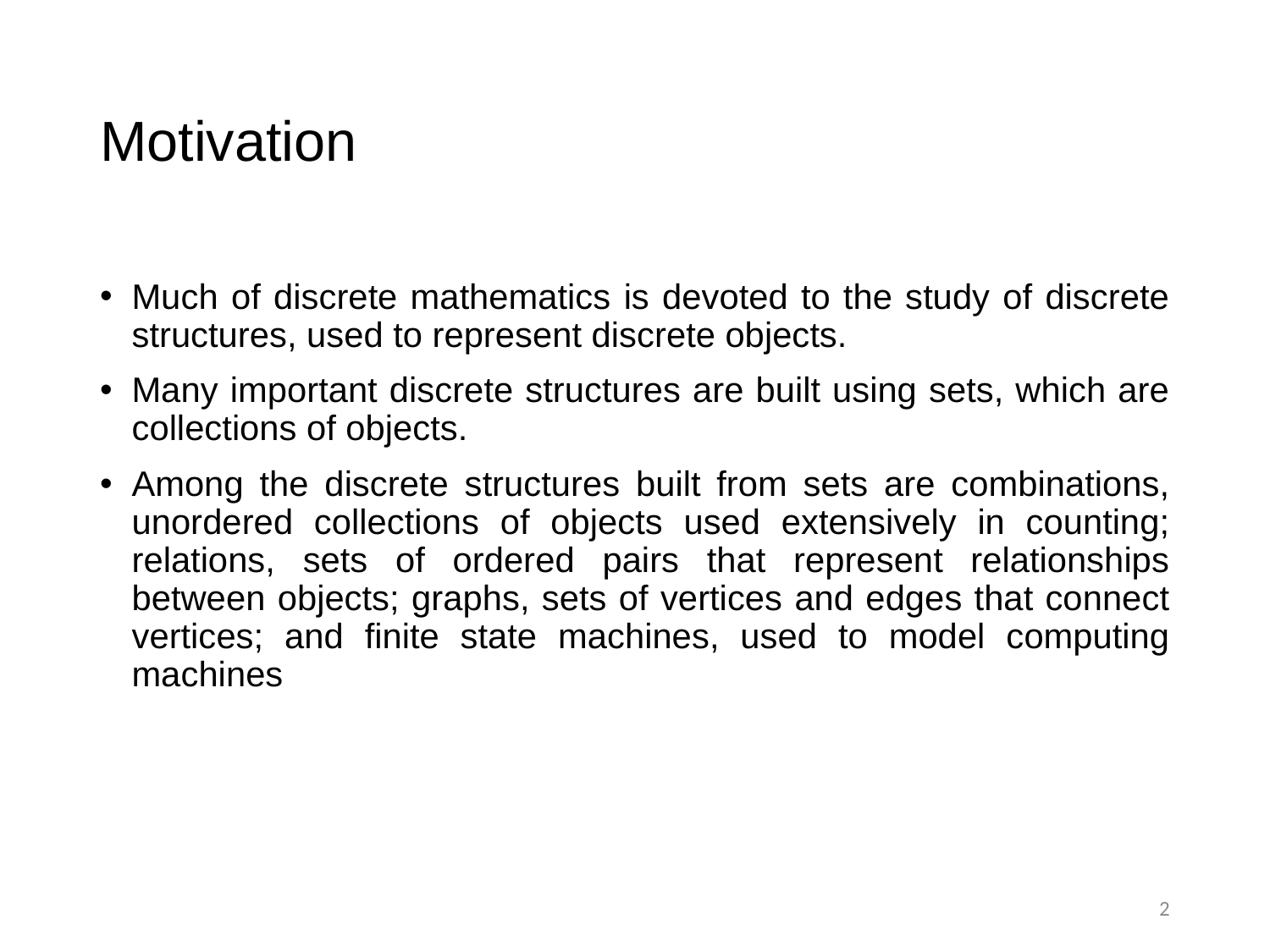

# Motivation
Much of discrete mathematics is devoted to the study of discrete structures, used to represent discrete objects.
Many important discrete structures are built using sets, which are collections of objects.
Among the discrete structures built from sets are combinations, unordered collections of objects used extensively in counting; relations, sets of ordered pairs that represent relationships between objects; graphs, sets of vertices and edges that connect vertices; and finite state machines, used to model computing machines
2